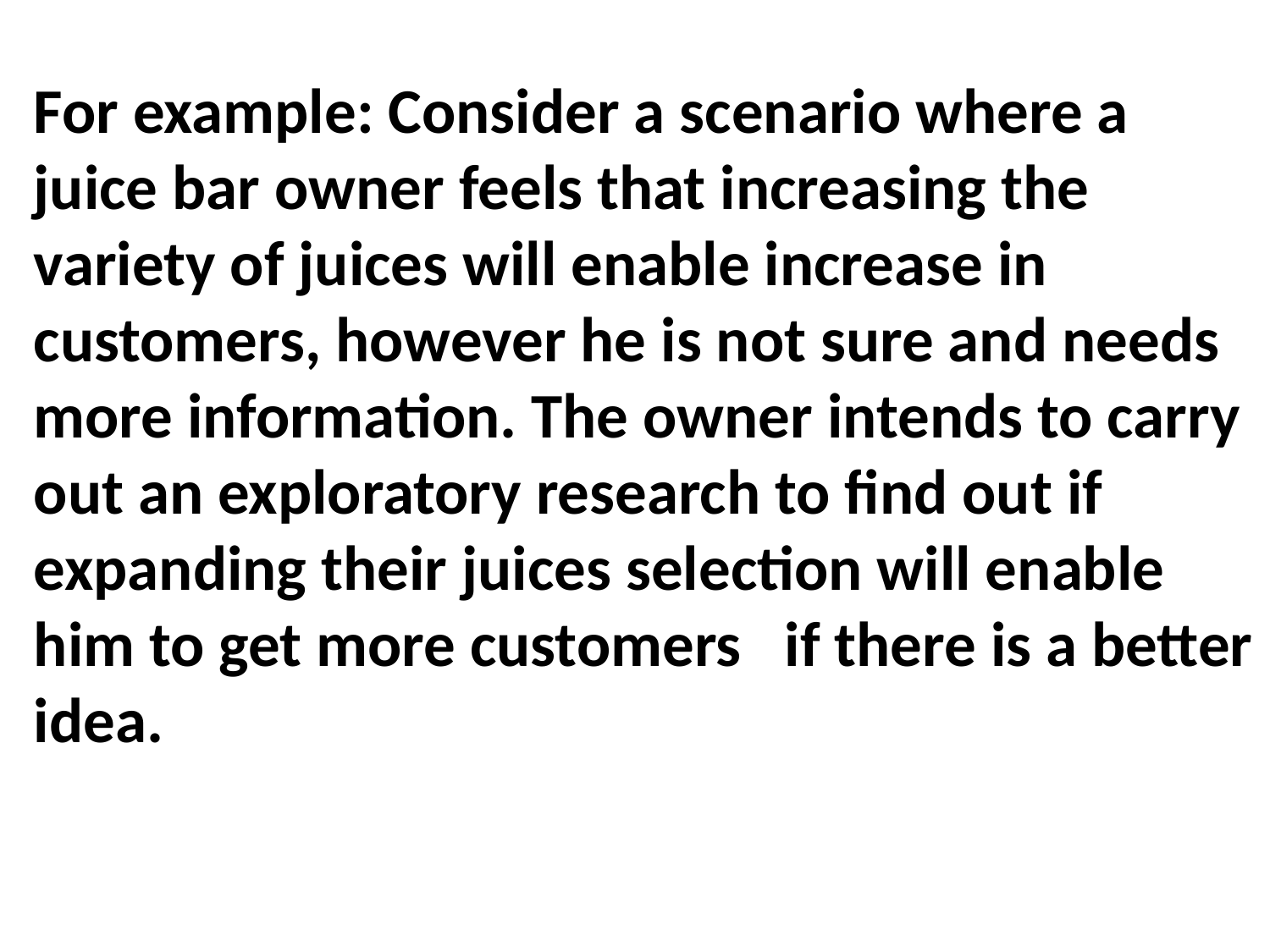

For example: Consider a scenario where a juice bar owner feels that increasing the variety of juices will enable increase in customers, however he is not sure and needs more information. The owner intends to carry out an exploratory research to find out if expanding their juices selection will enable him to get more customers   if there is a better idea.